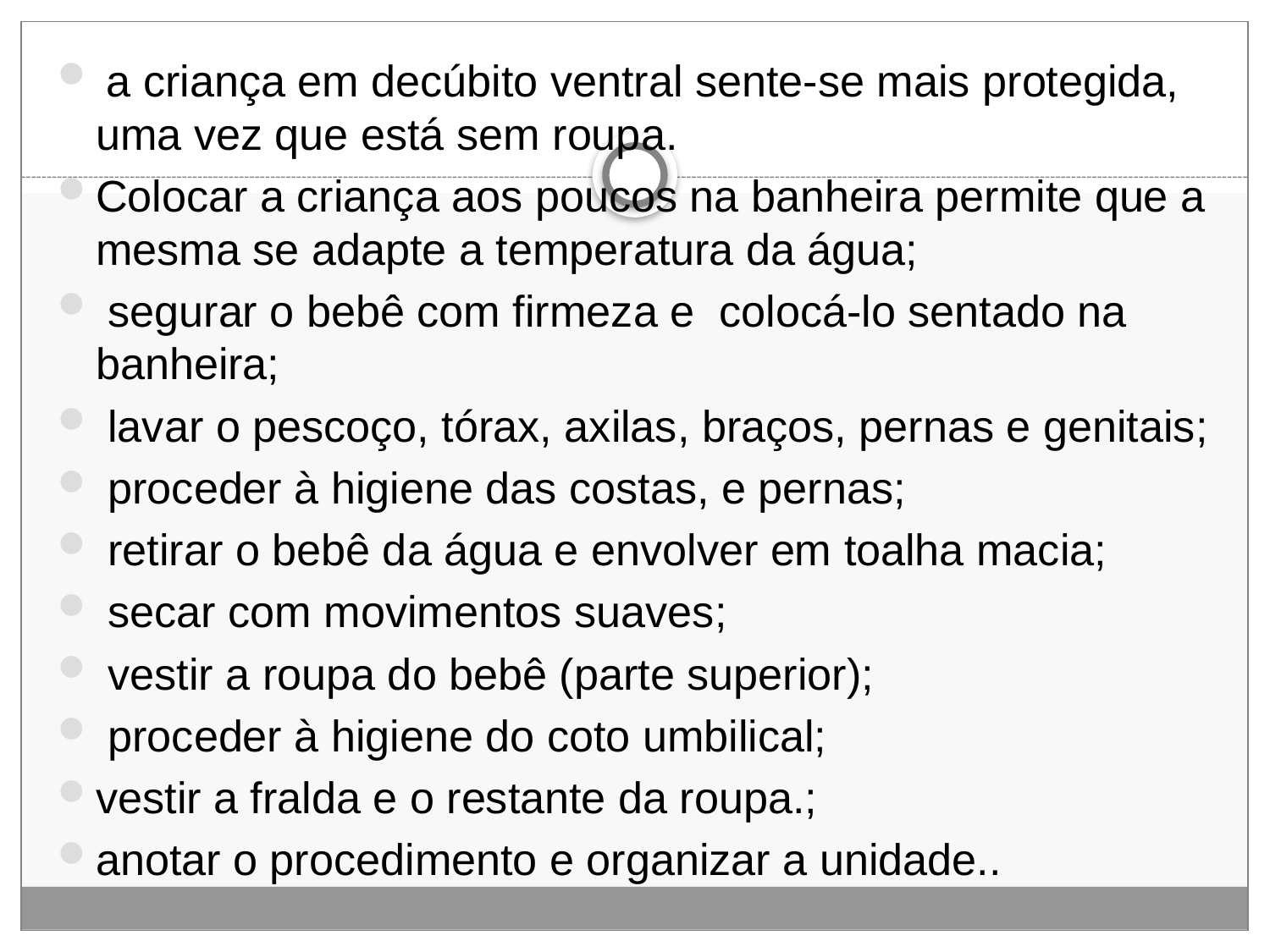

#
 a criança em decúbito ventral sente‐se mais protegida, uma vez que está sem roupa.
Colocar a criança aos poucos na banheira permite que a mesma se adapte a temperatura da água;
 segurar o bebê com firmeza e  colocá-lo sentado na banheira;
 lavar o pescoço, tórax, axilas, braços, pernas e genitais;
 proceder à higiene das costas, e pernas;
 retirar o bebê da água e envolver em toalha macia;
 secar com movimentos suaves;
 vestir a roupa do bebê (parte superior);
 proceder à higiene do coto umbilical;
vestir a fralda e o restante da roupa.;
anotar o procedimento e organizar a unidade..